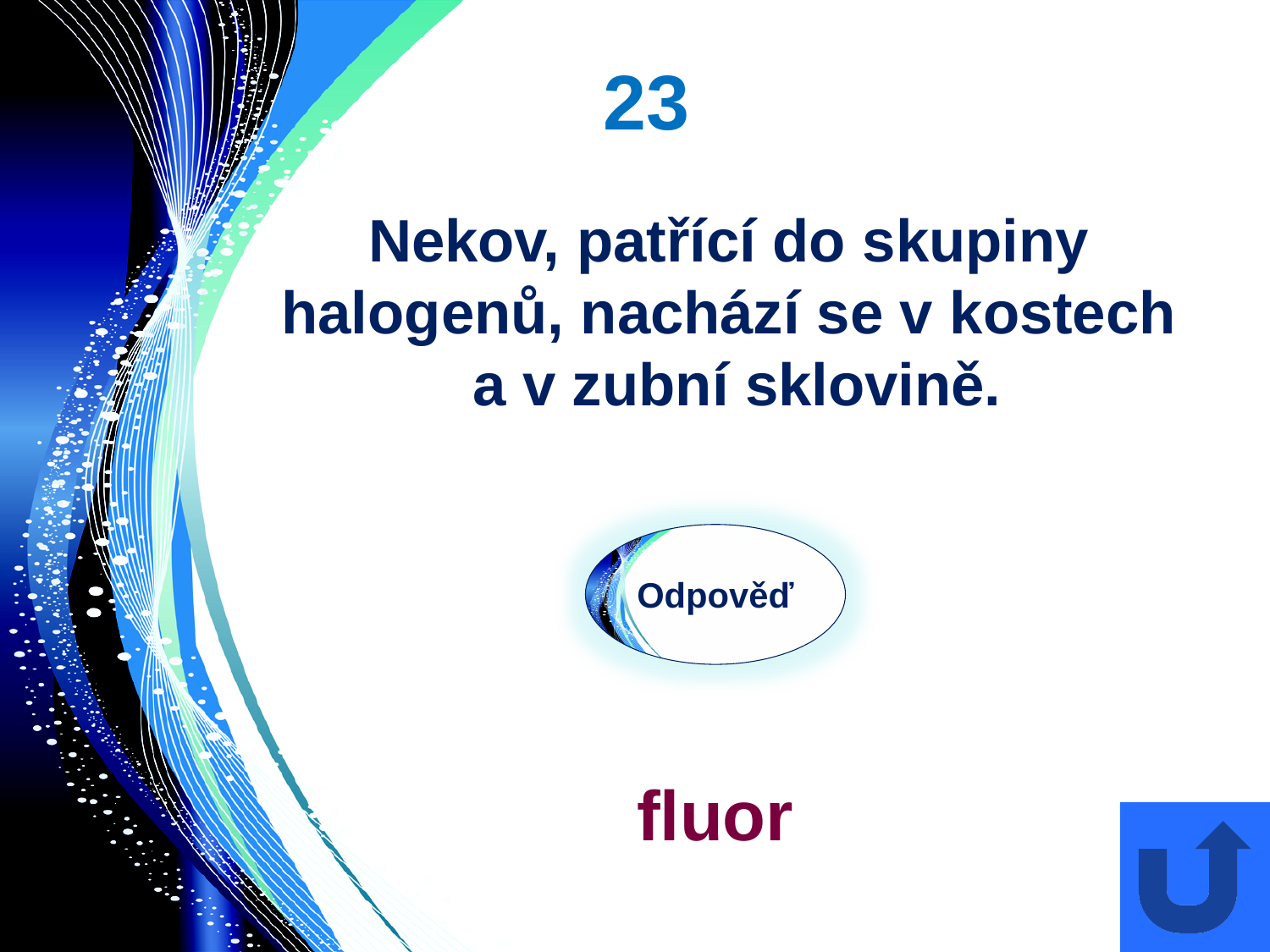

# 23
Nekov, patřící do skupiny
halogenů, nachází se v kostech
a v zubní sklovině.
Odpověď
fluor